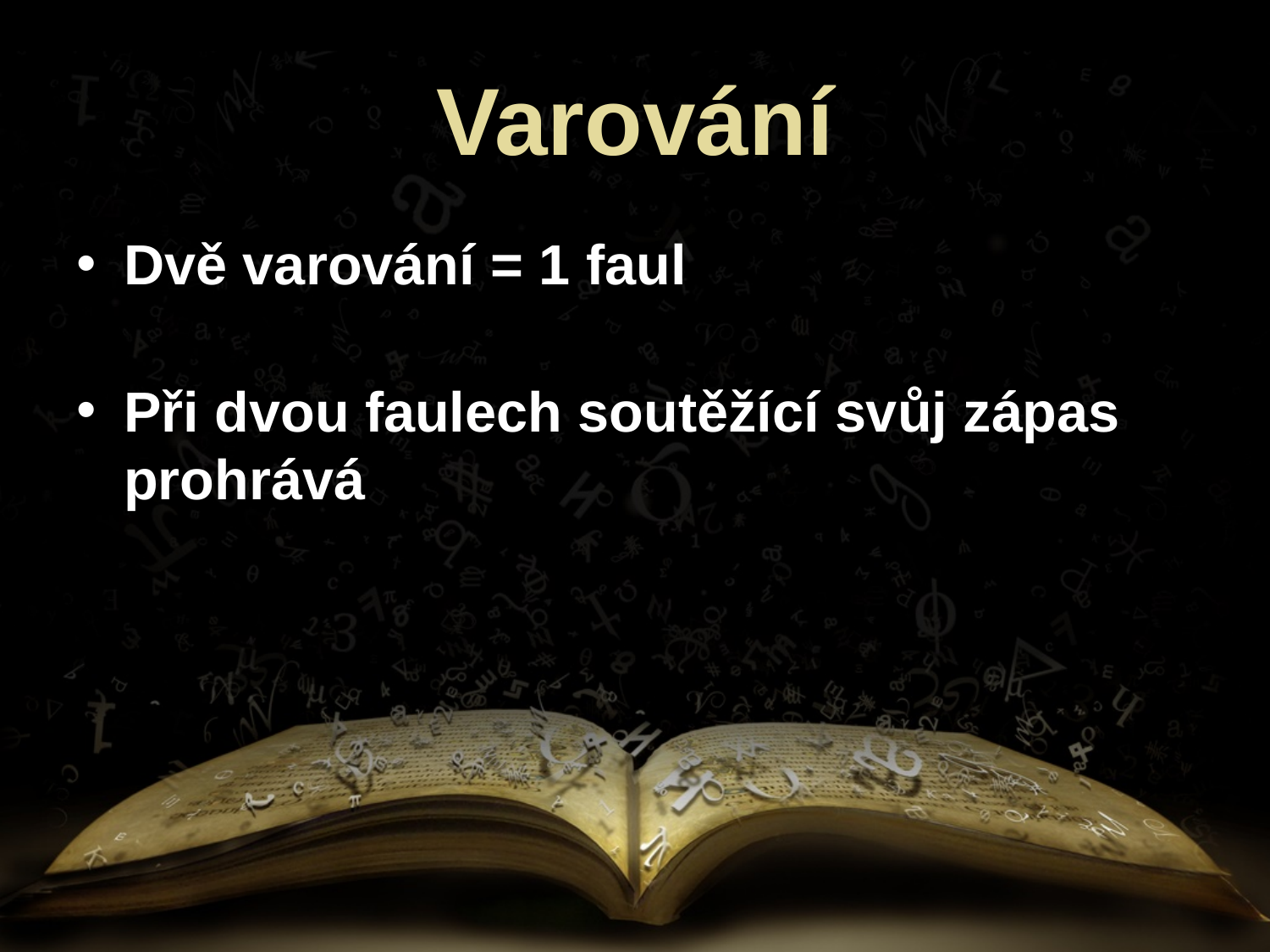

# Varování
Dvě varování = 1 faul
Při dvou faulech soutěžící svůj zápas prohrává